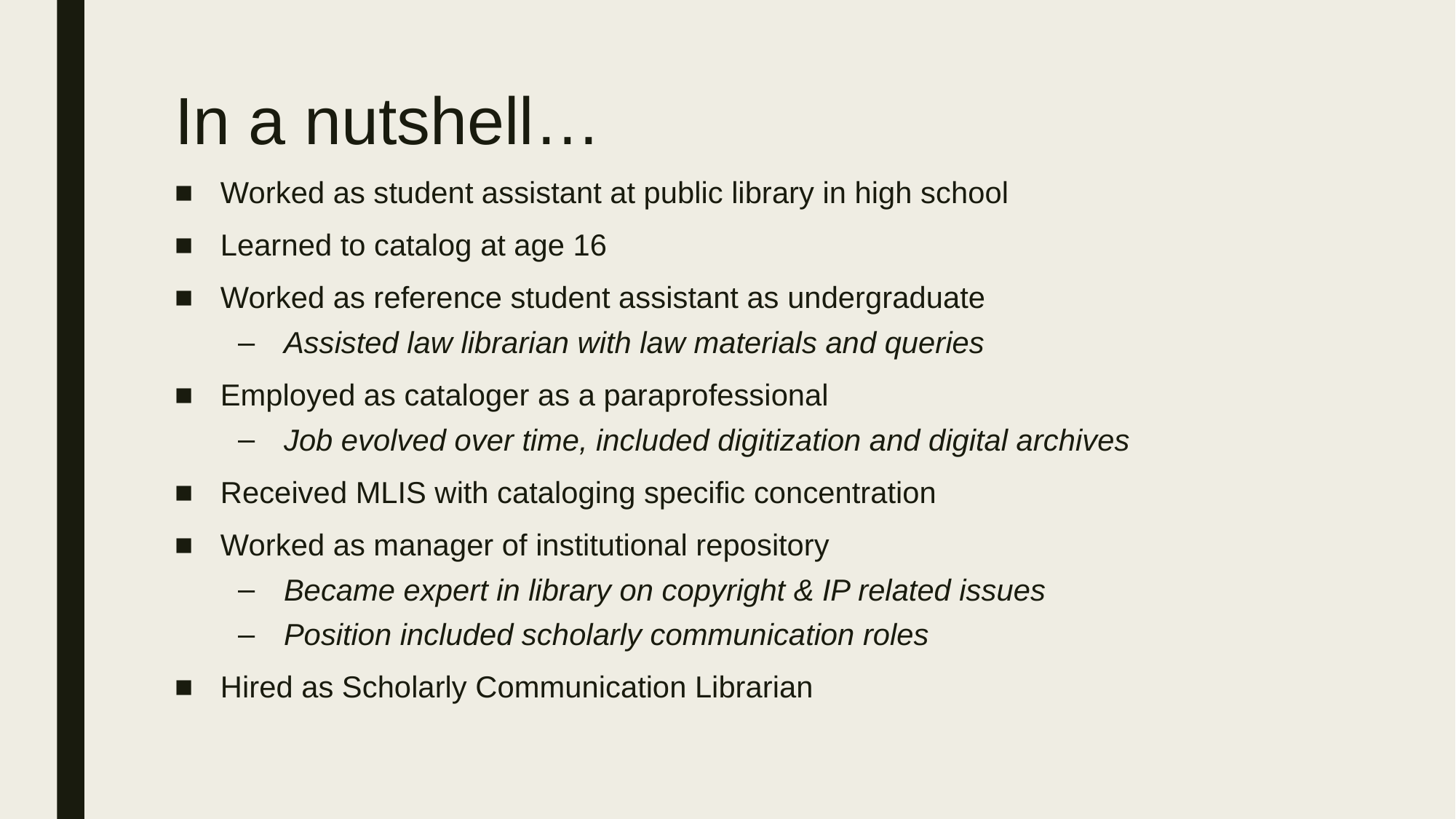

# In a nutshell…
Worked as student assistant at public library in high school
Learned to catalog at age 16
Worked as reference student assistant as undergraduate
Assisted law librarian with law materials and queries
Employed as cataloger as a paraprofessional
Job evolved over time, included digitization and digital archives
Received MLIS with cataloging specific concentration
Worked as manager of institutional repository
Became expert in library on copyright & IP related issues
Position included scholarly communication roles
Hired as Scholarly Communication Librarian